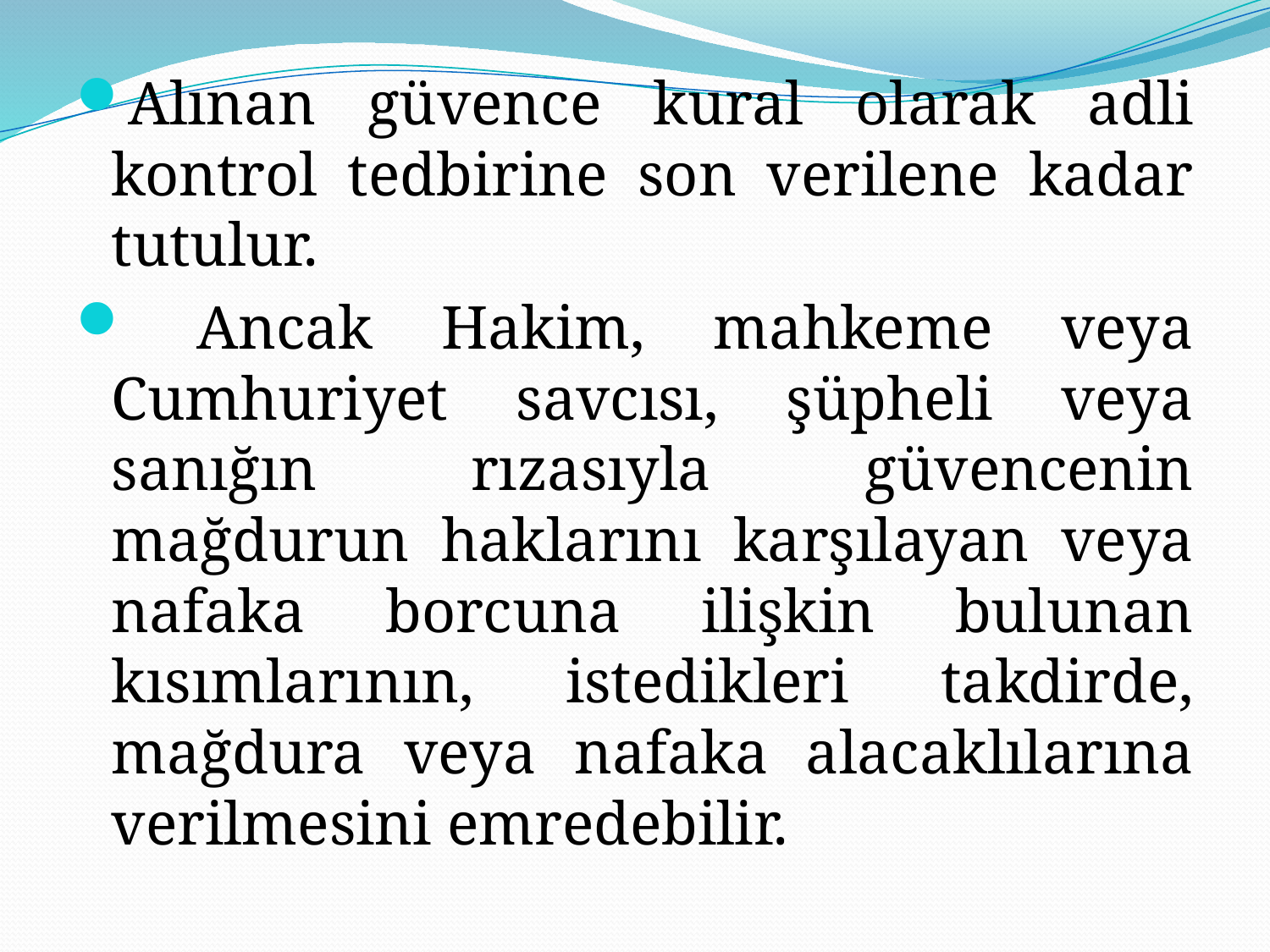

Alınan güvence kural olarak adli kontrol tedbirine son verilene kadar tutulur.
 Ancak Hakim, mahkeme veya Cumhuriyet savcısı, şüpheli veya sanığın rızasıyla güvencenin mağdurun haklarını karşılayan veya nafaka borcuna ilişkin bulunan kısımlarının, istedikleri takdirde, mağdura veya nafaka alacaklılarına verilmesini emredebilir.